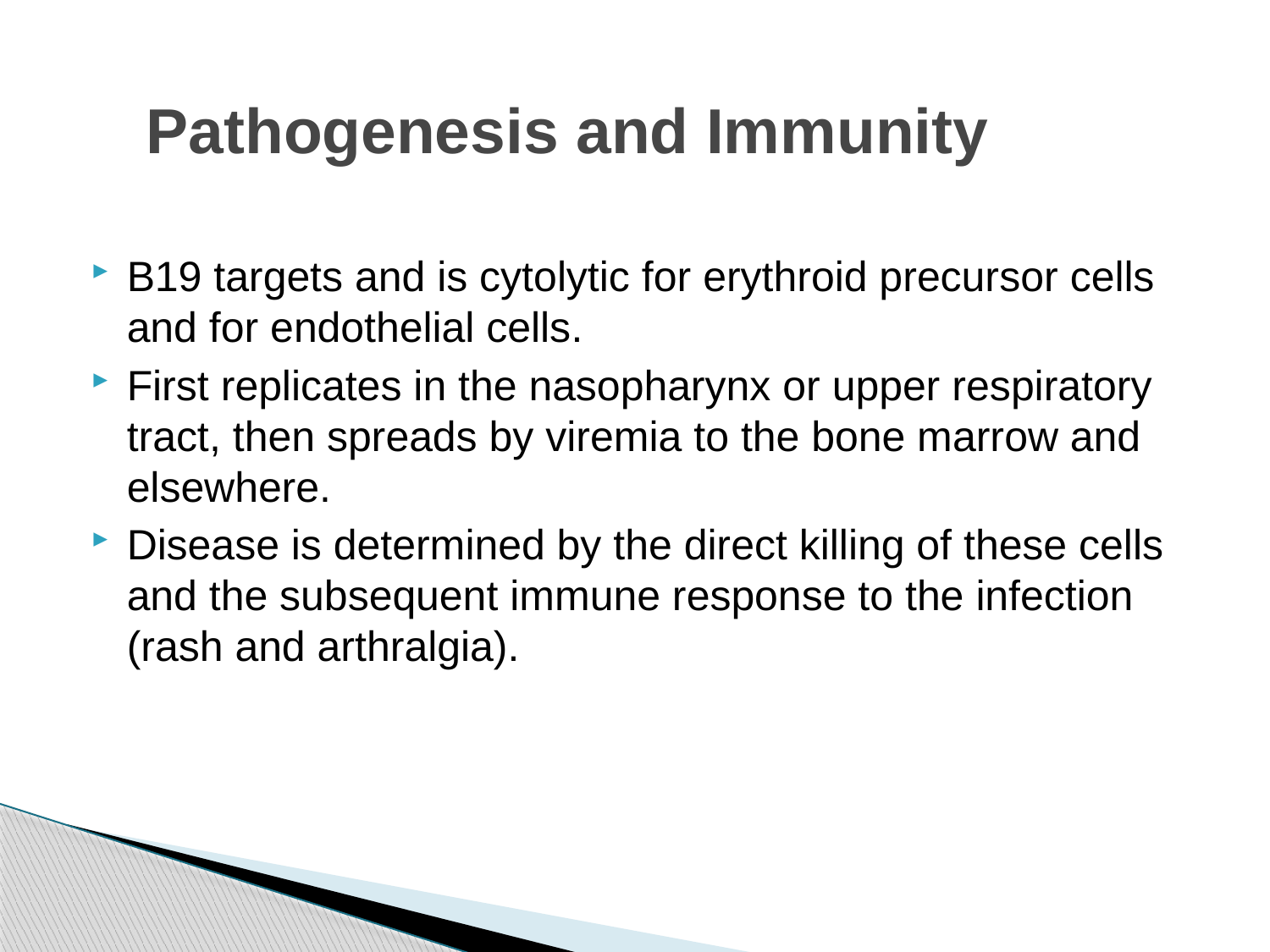

# Pathogenesis and Immunity
B19 targets and is cytolytic for erythroid precursor cells and for endothelial cells.
First replicates in the nasopharynx or upper respiratory tract, then spreads by viremia to the bone marrow and elsewhere.
Disease is determined by the direct killing of these cells and the subsequent immune response to the infection (rash and arthralgia).